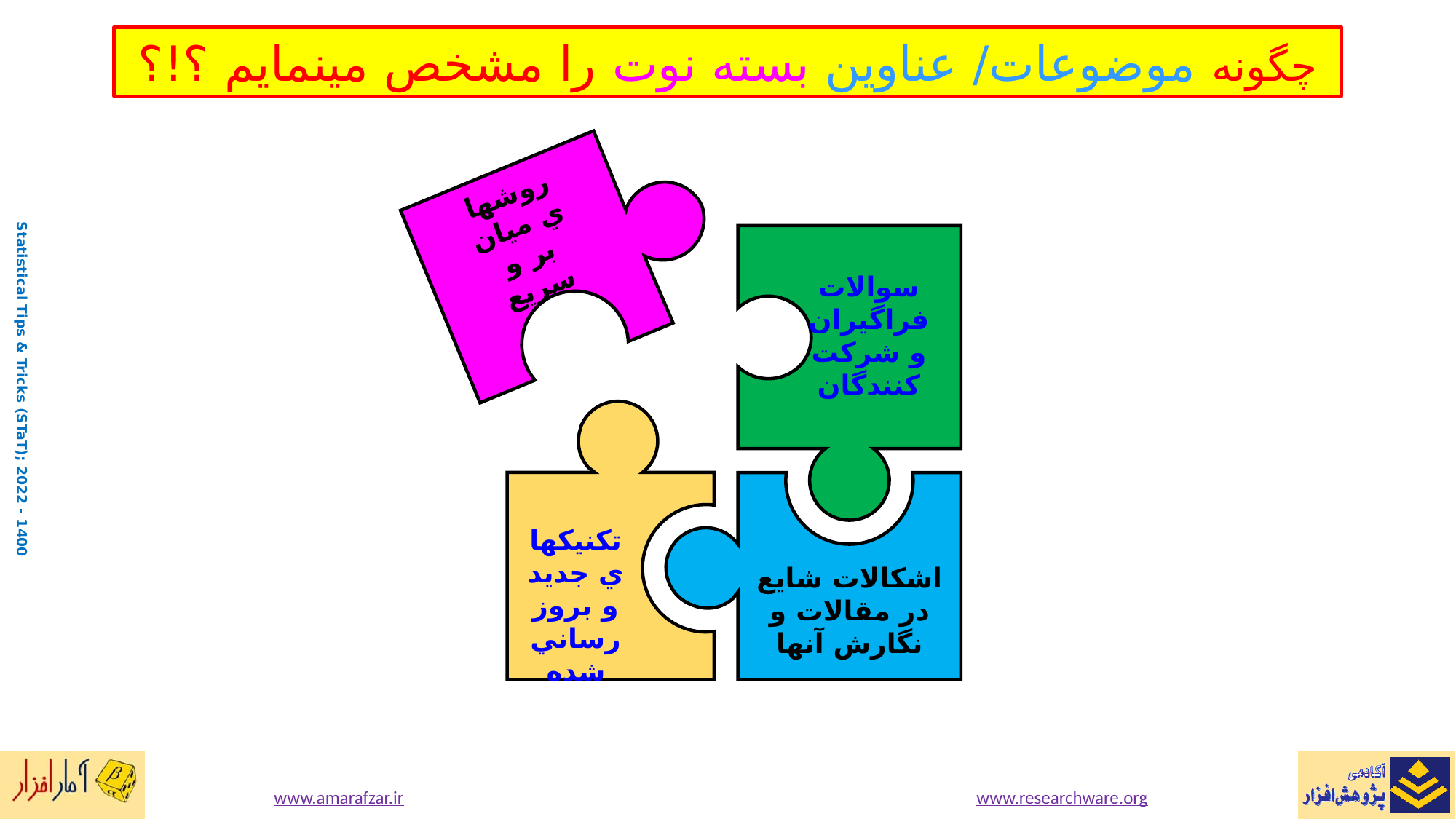

چگونه موضوعات/ عناوین بسته نوت را مشخص مینمایم ؟!؟

روشهاي ميان بر و سريع

سوالات فراگيران و شرکت کنندگان

تکنيکهاي جديد و بروز رساني شده
اشکالات شايع در مقالات و نگارش آنها